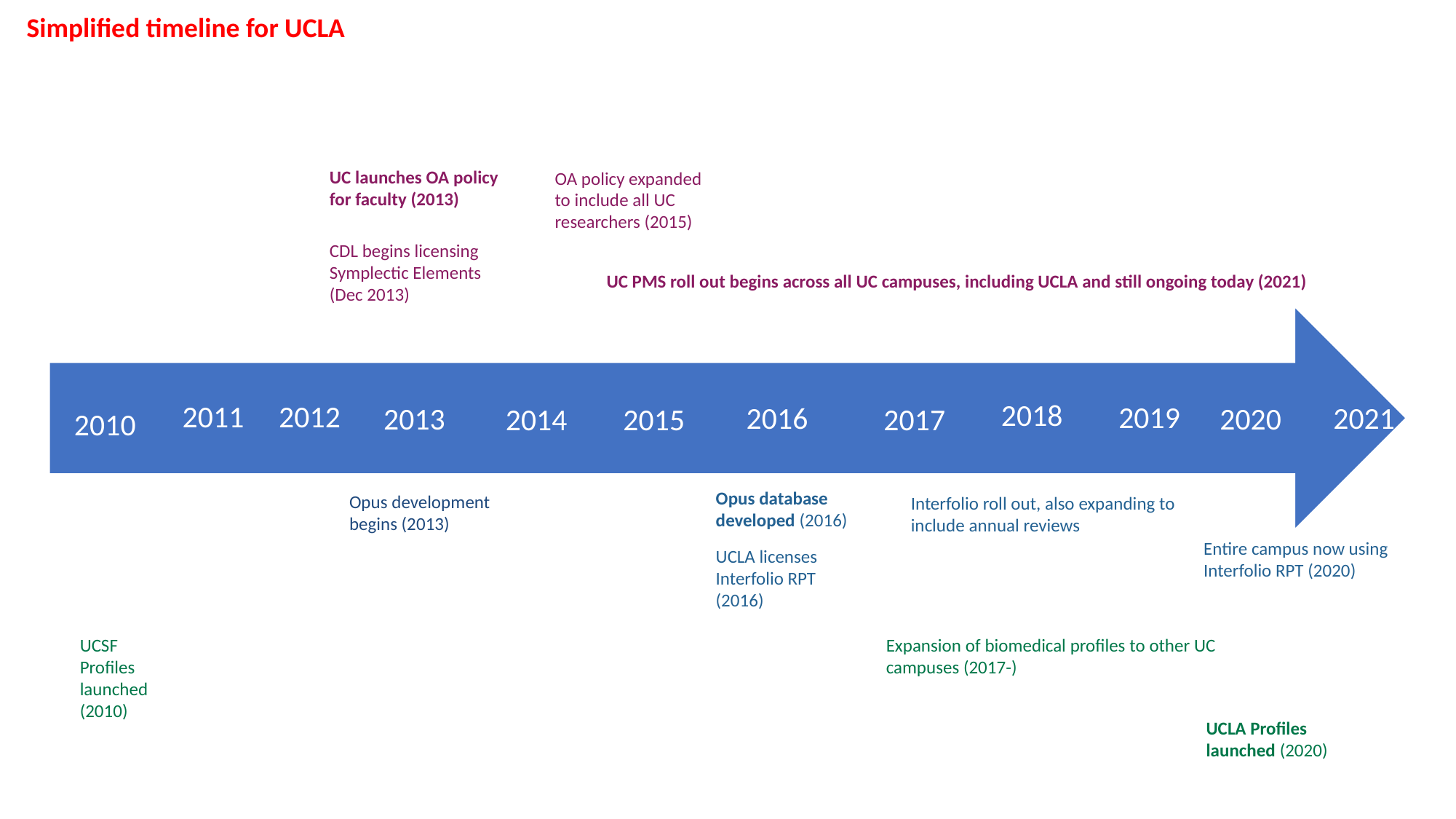

Simplified timeline for UCLA
UC launches OA policy for faculty (2013)
OA policy expanded to include all UC researchers (2015)
CDL begins licensing Symplectic Elements (Dec 2013)
UC PMS roll out begins across all UC campuses, including UCLA and still ongoing today (2021)

2019
2016
2020

2013

2015
2017
2018
2011
2012
2021
2014
2010
Opus database developed (2016)
Opus development begins (2013)
Interfolio roll out, also expanding to include annual reviews
Entire campus now using Interfolio RPT (2020)
UCLA licenses Interfolio RPT (2016)
UCSF Profiles launched (2010)
Expansion of biomedical profiles to other UC campuses (2017-)
UCLA Profiles launched (2020)